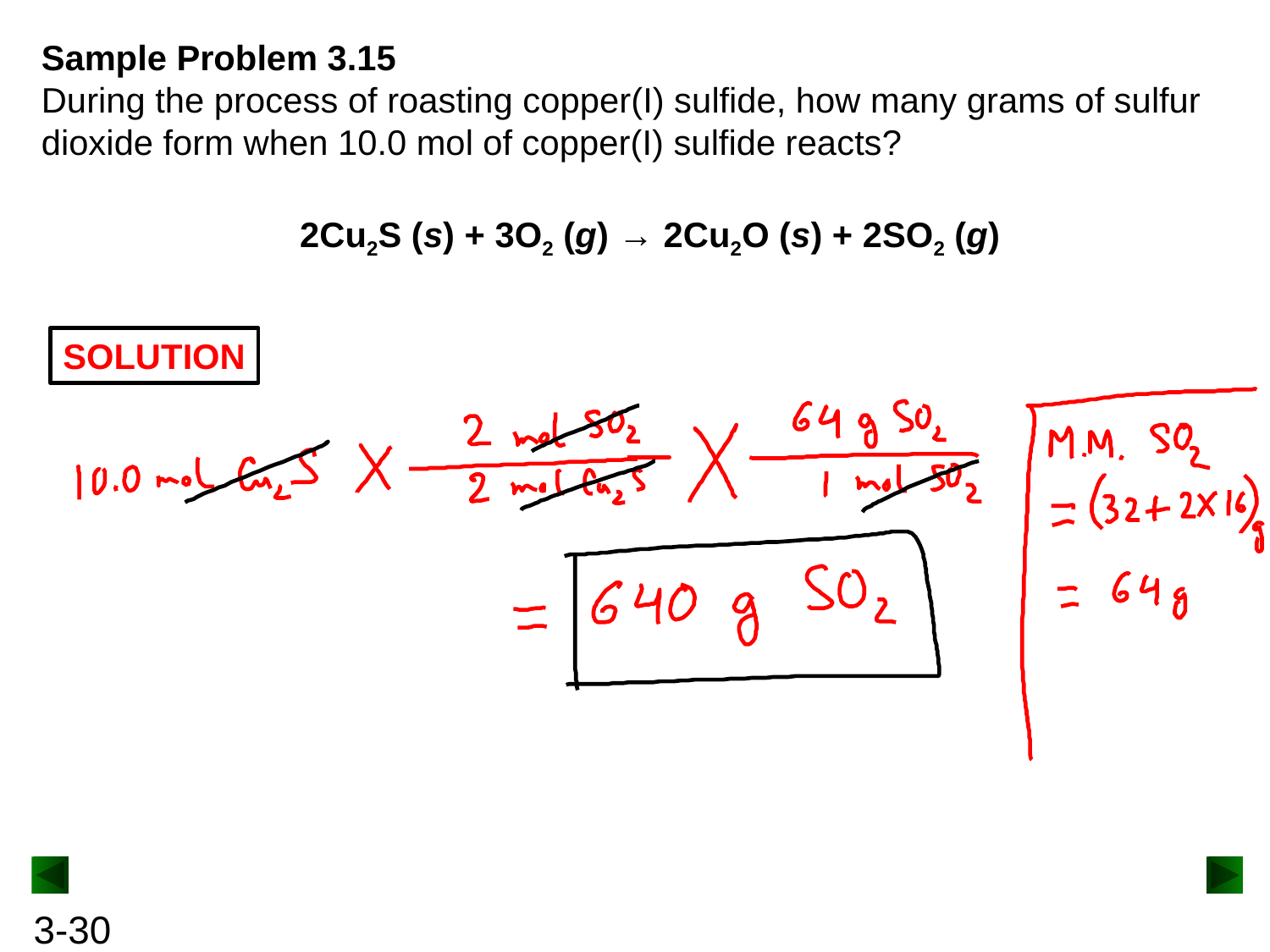

Sample Problem 3.15
During the process of roasting copper(I) sulfide, how many grams of sulfur dioxide form when 10.0 mol of copper(I) sulfide reacts?
2Cu2S (s) + 3O2 (g) → 2Cu2O (s) + 2SO2 (g)
SOLUTION